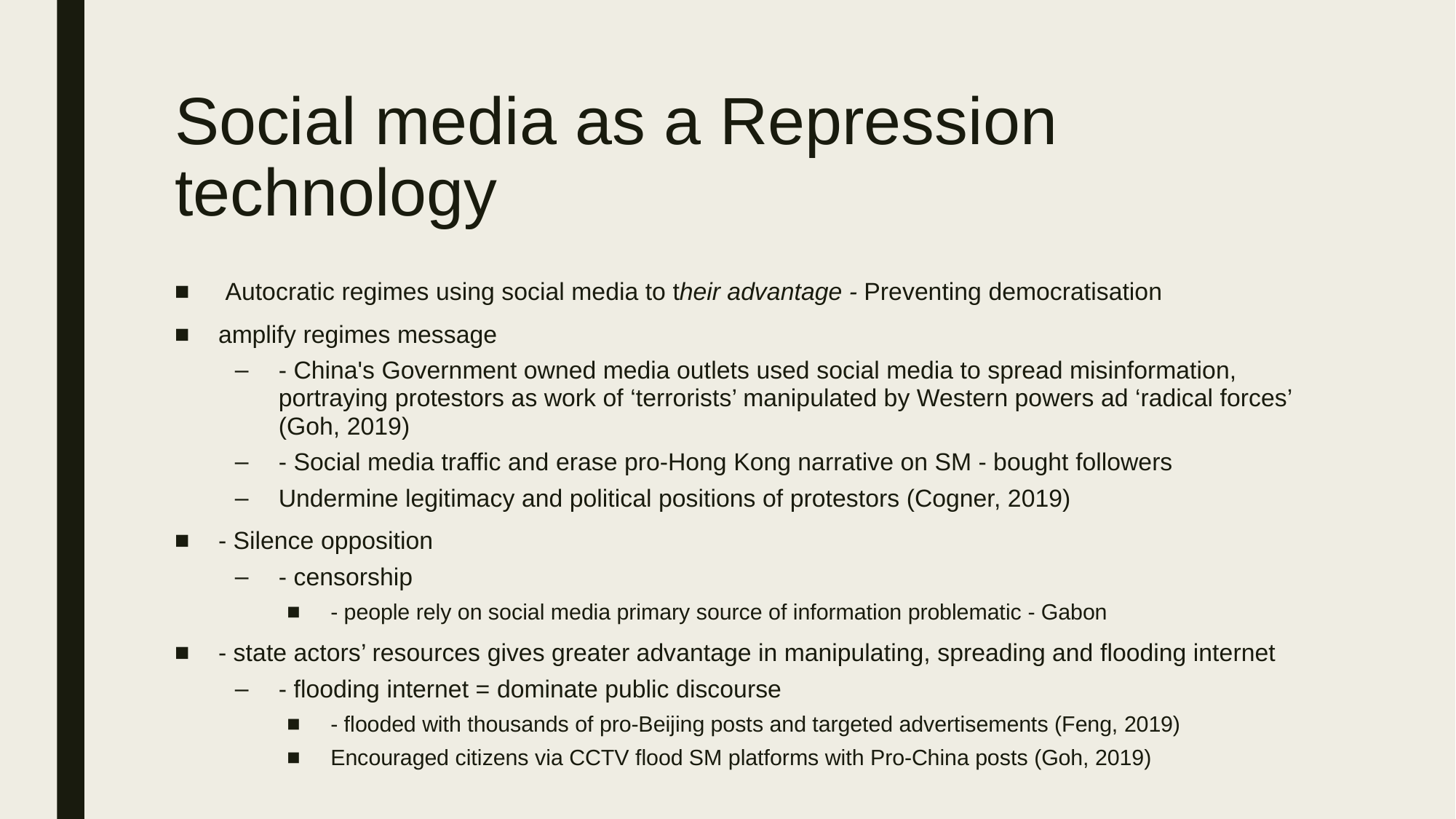

# Social media as a Repression technology
 Autocratic regimes using social media to their advantage - Preventing democratisation
amplify regimes message
- China's Government owned media outlets used social media to spread misinformation, portraying protestors as work of ‘terrorists’ manipulated by Western powers ad ‘radical forces’ (Goh, 2019)
- Social media traffic and erase pro-Hong Kong narrative on SM - bought followers
Undermine legitimacy and political positions of protestors (Cogner, 2019)
- Silence opposition
- censorship
- people rely on social media primary source of information problematic - Gabon
- state actors’ resources gives greater advantage in manipulating, spreading and flooding internet
- flooding internet = dominate public discourse
- flooded with thousands of pro-Beijing posts and targeted advertisements (Feng, 2019)
Encouraged citizens via CCTV flood SM platforms with Pro-China posts (Goh, 2019)